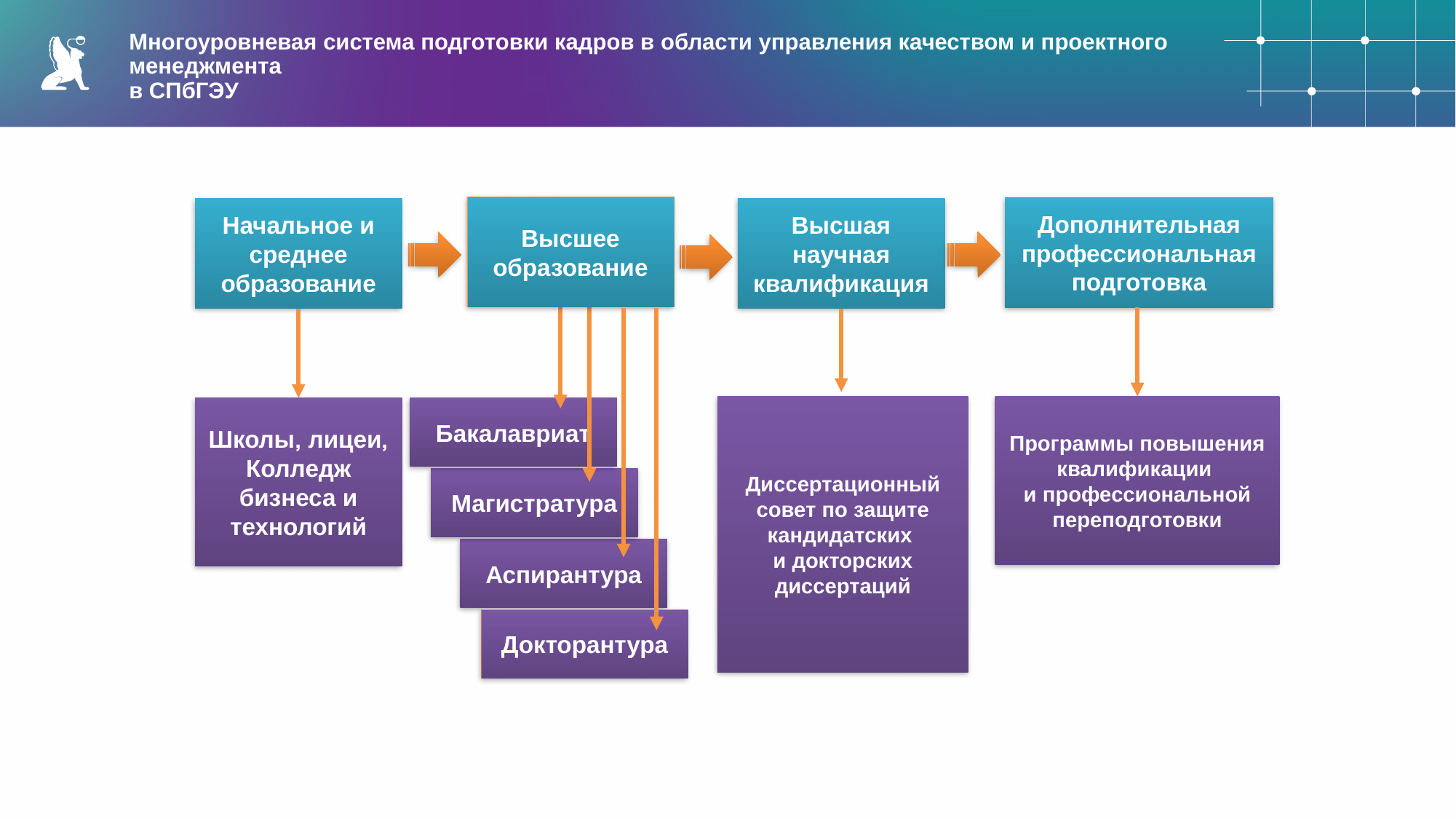

GRB: 2/135/143
#02878F
Многоуровневая система подготовки кадров в области управления качеством и проектного менеджмента
в СПбГЭУ

GRB: 100/47/143
#642F8F

GRB: 38/38/38
#262626

Высшее образование
Дополнительная профессиональная подготовка
Начальное и среднее образование
Высшая научная квалификация

Диссертационный совет по защите кандидатских
и докторских диссертаций
Программы повышения квалификации
и профессиональной переподготовки
Школы, лицеи, Колледж бизнеса и технологий
Бакалавриат
Магистратура
Аспирантура
Докторантура
Используйте представленную выше цветовую гамму